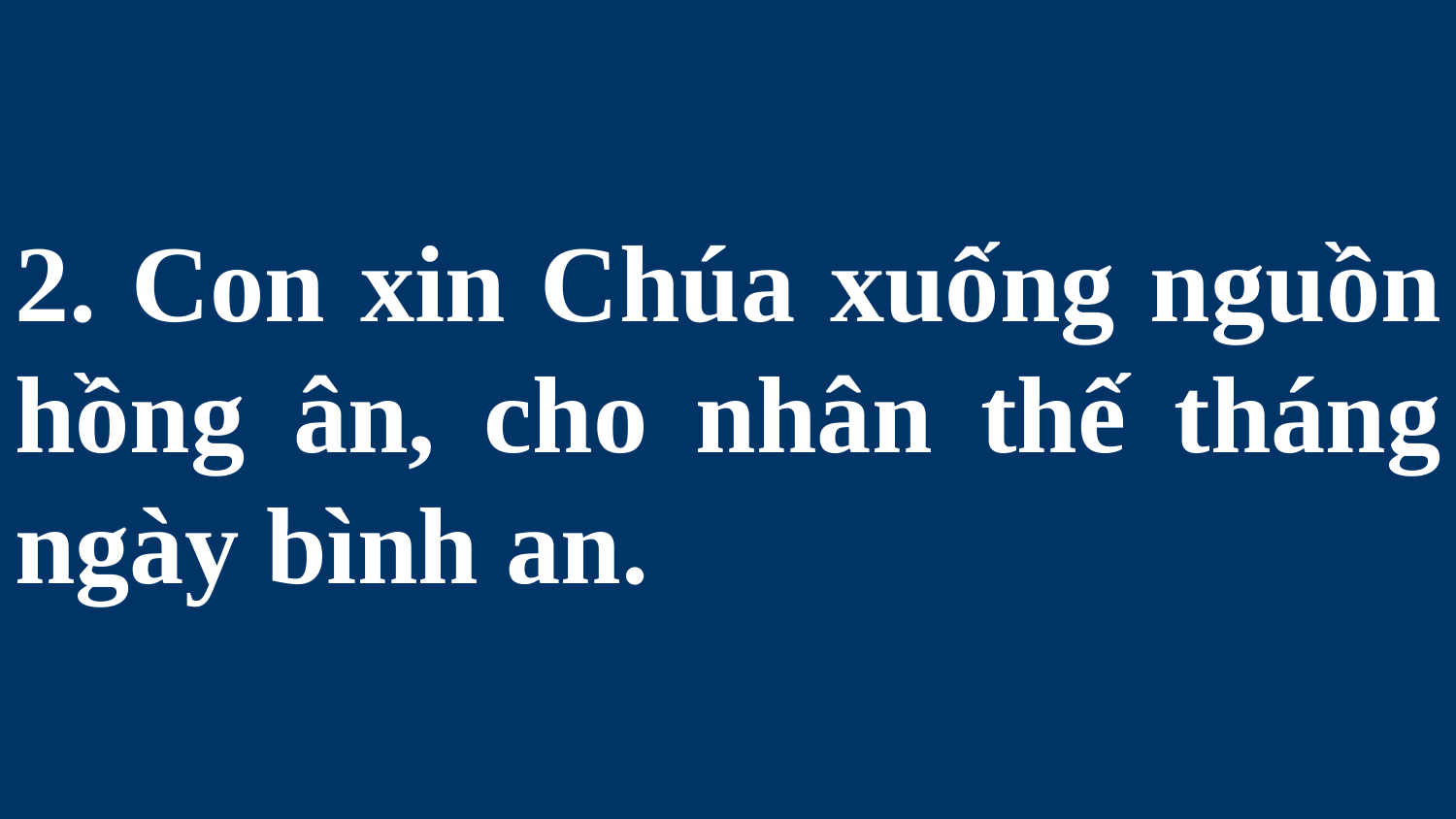

# 2. Con xin Chúa xuống nguồn hồng ân, cho nhân thế tháng ngày bình an.